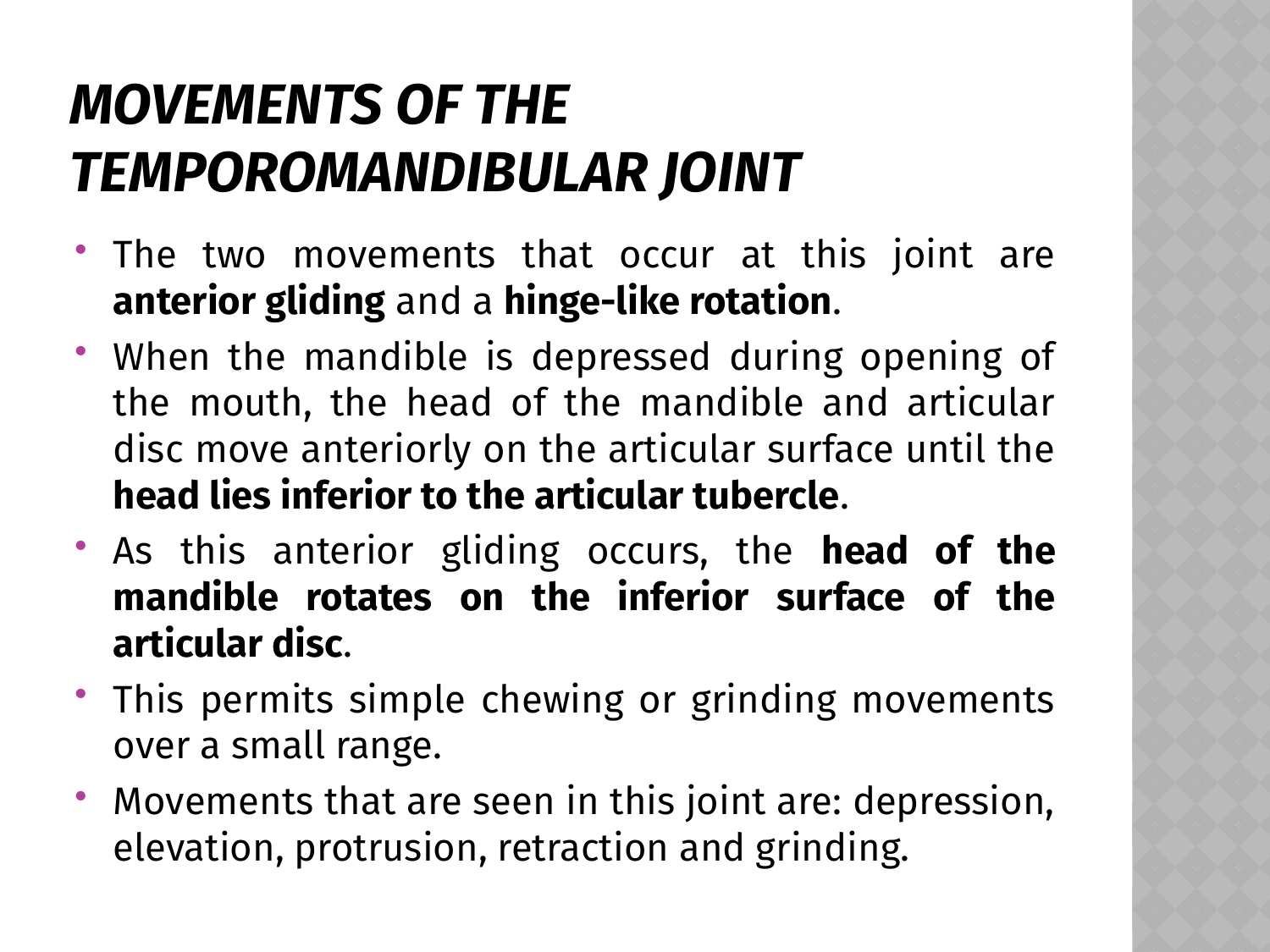

# Movements of the Temporomandibular Joint
The two movements that occur at this joint are anterior gliding and a hinge-like rotation.
When the mandible is depressed during opening of the mouth, the head of the mandible and articular disc move anteriorly on the articular surface until the head lies inferior to the articular tubercle.
As this anterior gliding occurs, the head of the mandible rotates on the inferior surface of the articular disc.
This permits simple chewing or grinding movements over a small range.
Movements that are seen in this joint are: depression, elevation, protrusion, retraction and grinding.